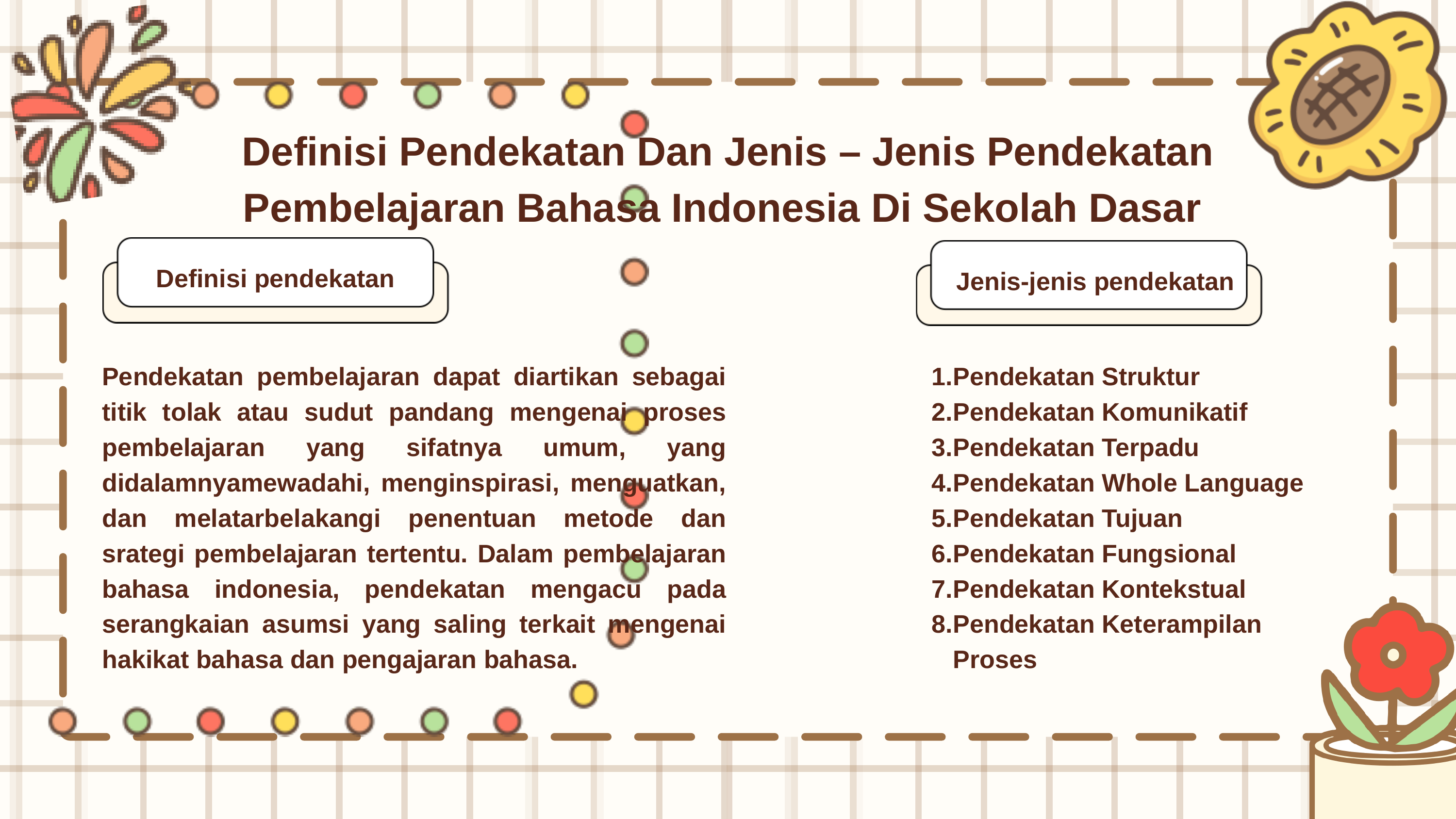

Definisi Pendekatan Dan Jenis – Jenis Pendekatan Pembelajaran Bahasa Indonesia Di Sekolah Dasar

Definisi pendekatan
Jenis-jenis pendekatan
Pendekatan pembelajaran dapat diartikan sebagai titik tolak atau sudut pandang mengenai proses pembelajaran yang sifatnya umum, yang didalamnyamewadahi, menginspirasi, menguatkan, dan melatarbelakangi penentuan metode dan srategi pembelajaran tertentu. Dalam pembelajaran bahasa indonesia, pendekatan mengacu pada serangkaian asumsi yang saling terkait mengenai hakikat bahasa dan pengajaran bahasa.
Pendekatan Struktur
Pendekatan Komunikatif
Pendekatan Terpadu
Pendekatan Whole Language
Pendekatan Tujuan
Pendekatan Fungsional
Pendekatan Kontekstual
Pendekatan Keterampilan Proses